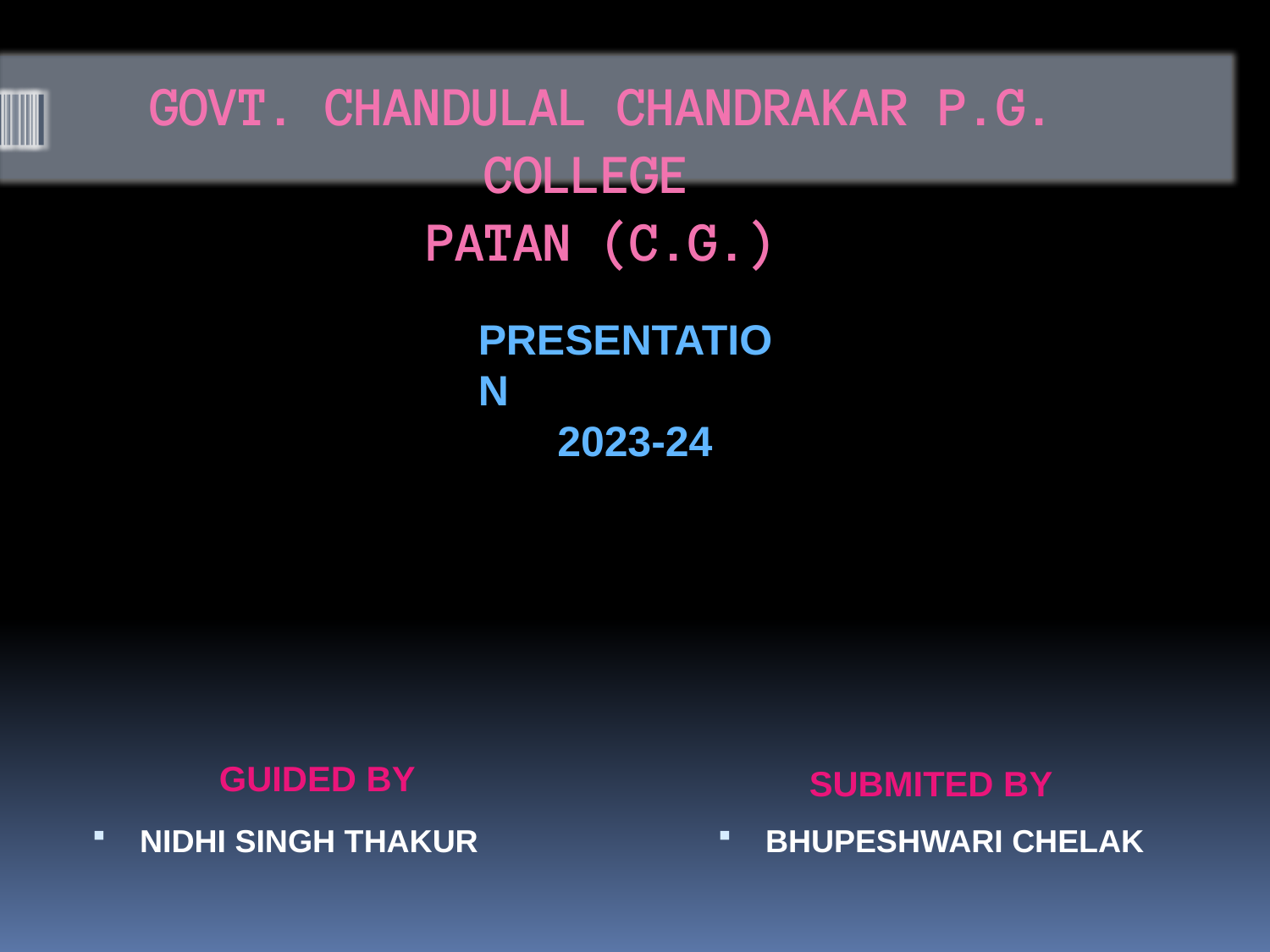

# GOVT. CHANDULAL CHANDRAKAR P.G. COLLEGE PATAN (C.G.)
PRESENTATION
2023-24
GUIDED BY
SUBMITED BY
NIDHI SINGH THAKUR
BHUPESHWARI CHELAK